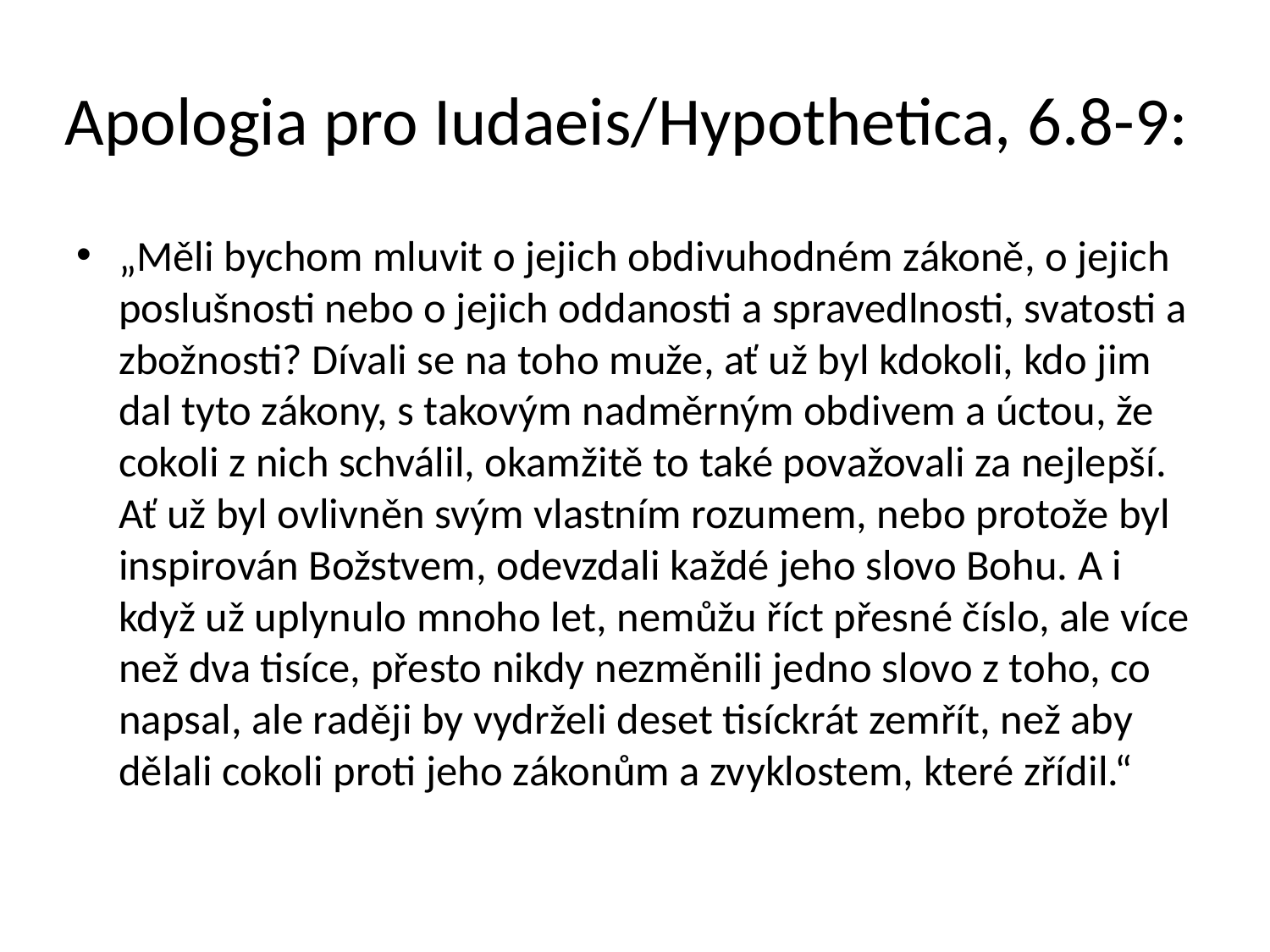

# Apologia pro Iudaeis/Hypothetica, 6.8-9:
„Měli bychom mluvit o jejich obdivuhodném zákoně, o jejich poslušnosti nebo o jejich oddanosti a spravedlnosti, svatosti a zbožnosti? Dívali se na toho muže, ať už byl kdokoli, kdo jim dal tyto zákony, s takovým nadměrným obdivem a úctou, že cokoli z nich schválil, okamžitě to také považovali za nejlepší. Ať už byl ovlivněn svým vlastním rozumem, nebo protože byl inspirován Božstvem, odevzdali každé jeho slovo Bohu. A i když už uplynulo mnoho let, nemůžu říct přesné číslo, ale více než dva tisíce, přesto nikdy nezměnili jedno slovo z toho, co napsal, ale raději by vydrželi deset tisíckrát zemřít, než aby dělali cokoli proti jeho zákonům a zvyklostem, které zřídil.“